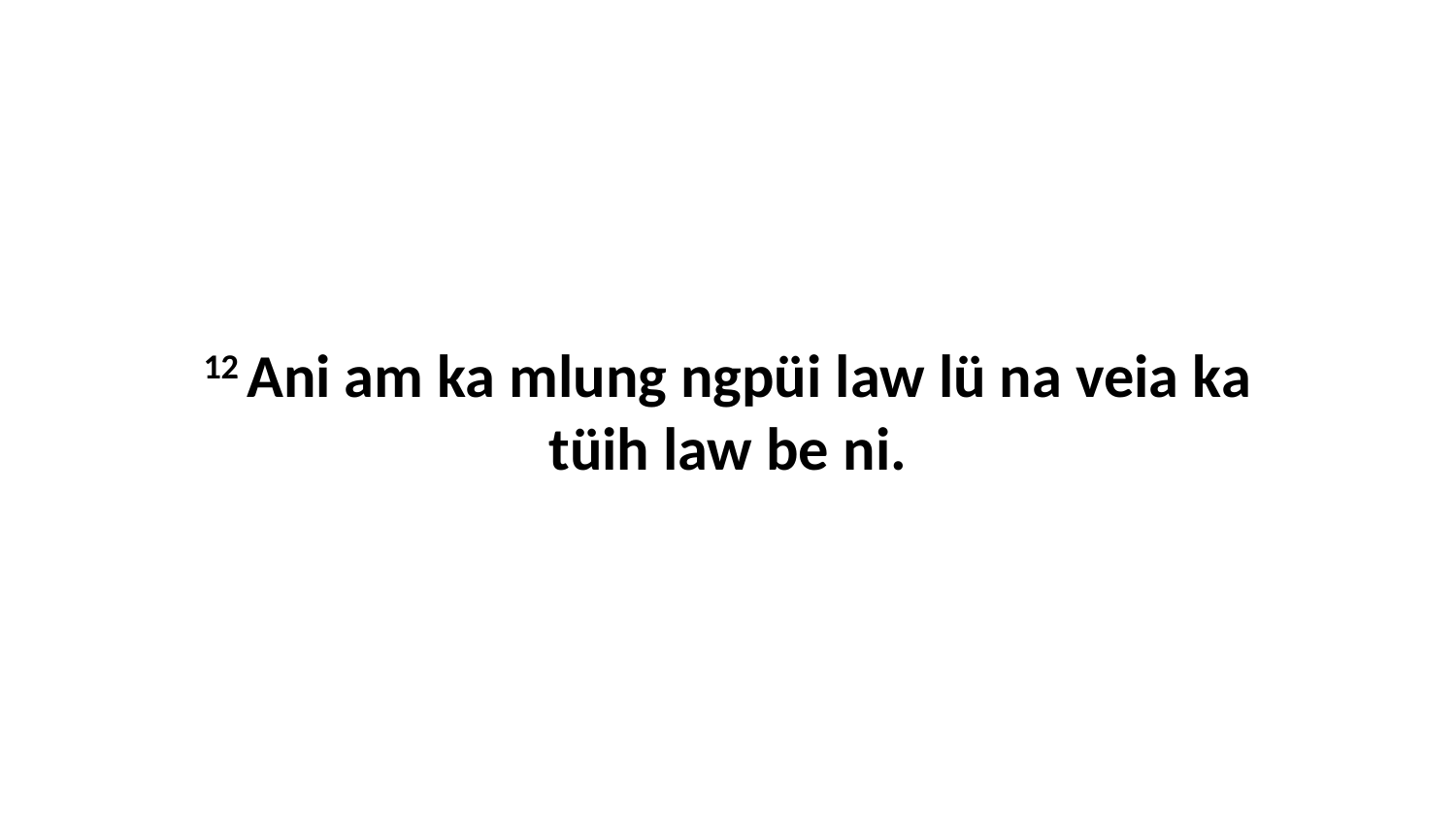

12 Ani am ka mlung ngpüi law lü na veia ka tüih law be ni.